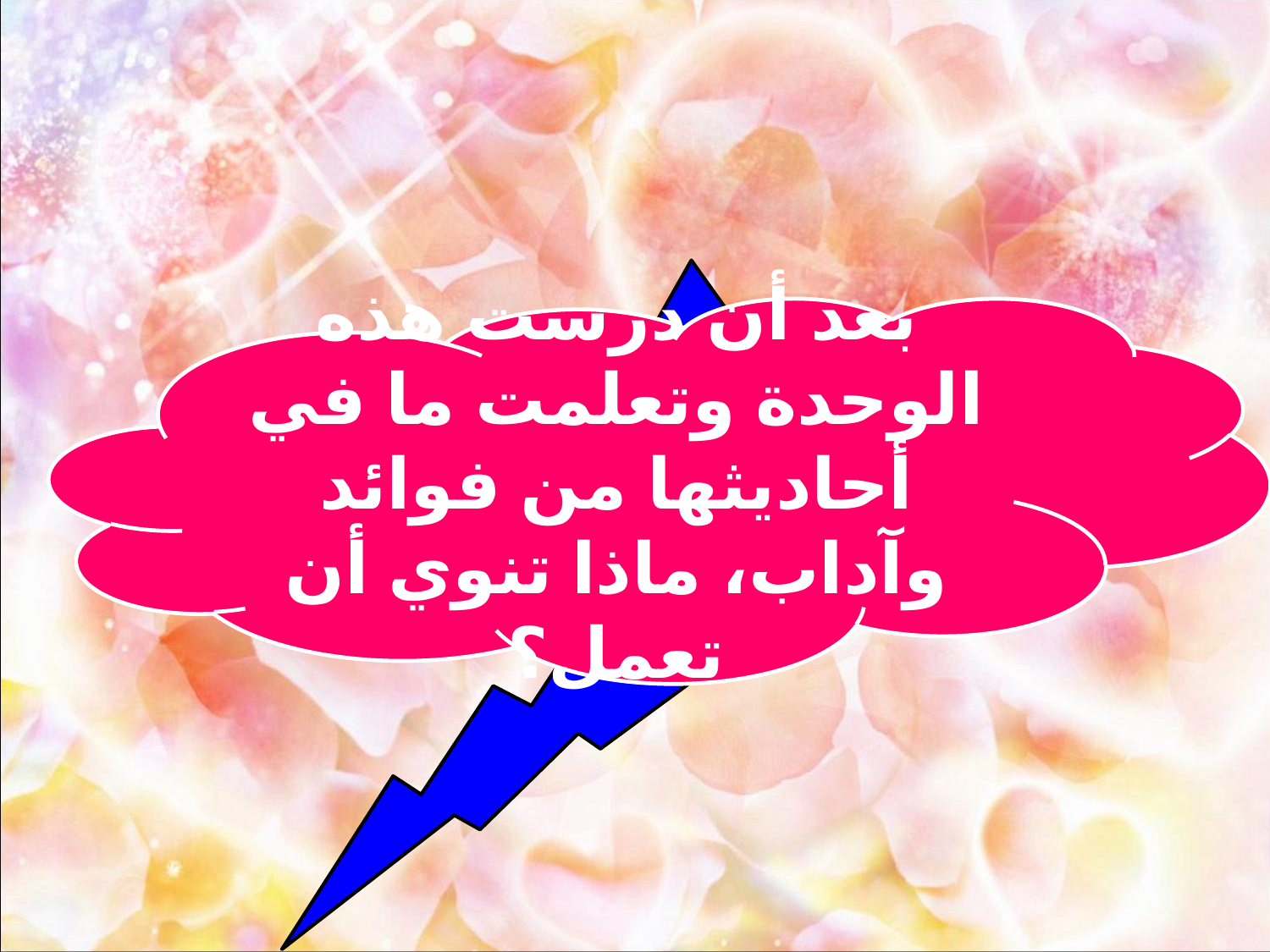

بعد أن درست هذه الوحدة وتعلمت ما في أحاديثها من فوائد وآداب، ماذا تنوي أن تعمل؟